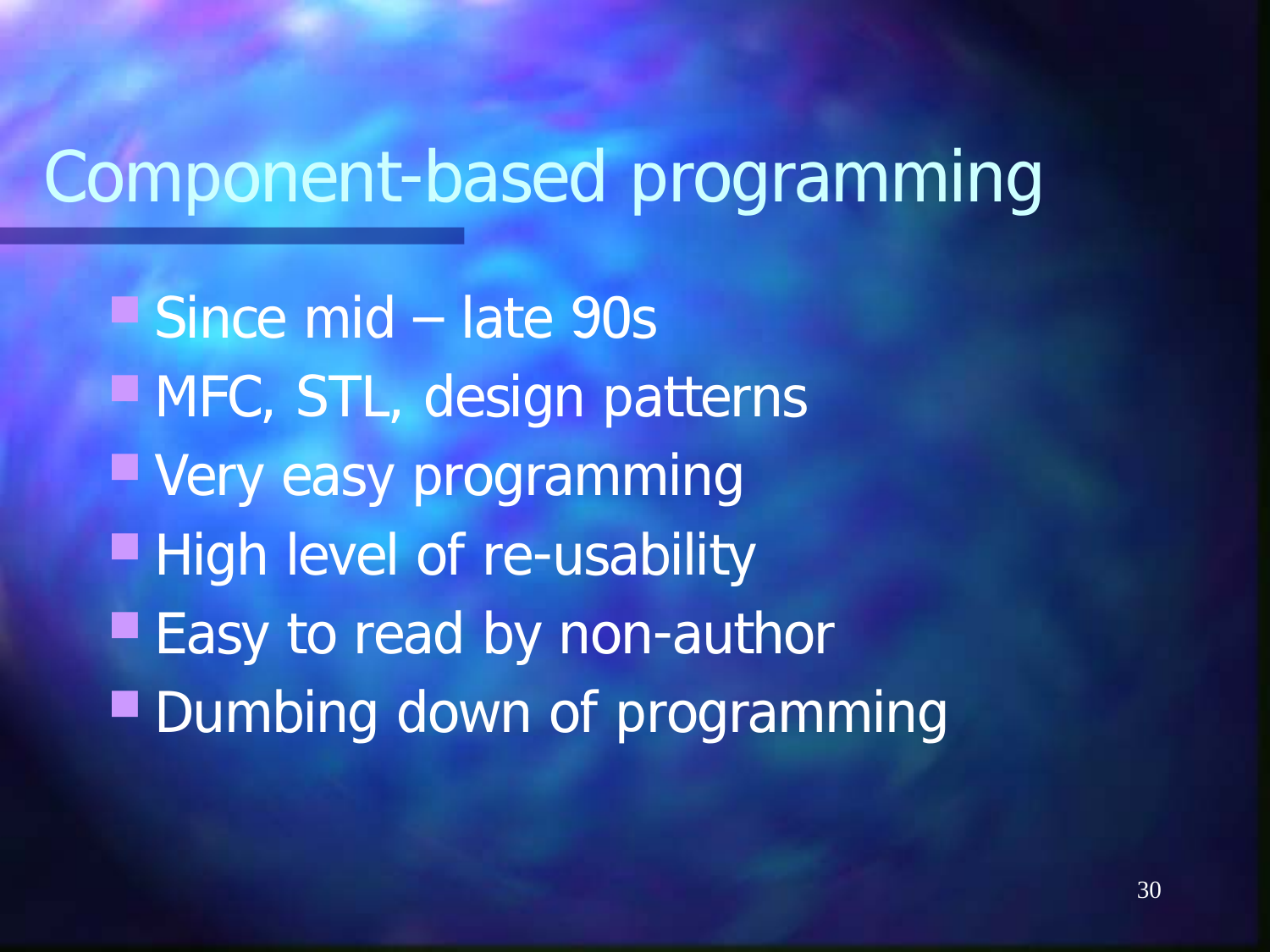

# Component-based programming
Since mid – late 90s
MFC, STL, design patterns
Very easy programming
High level of re-usability
Easy to read by non-author
Dumbing down of programming
30